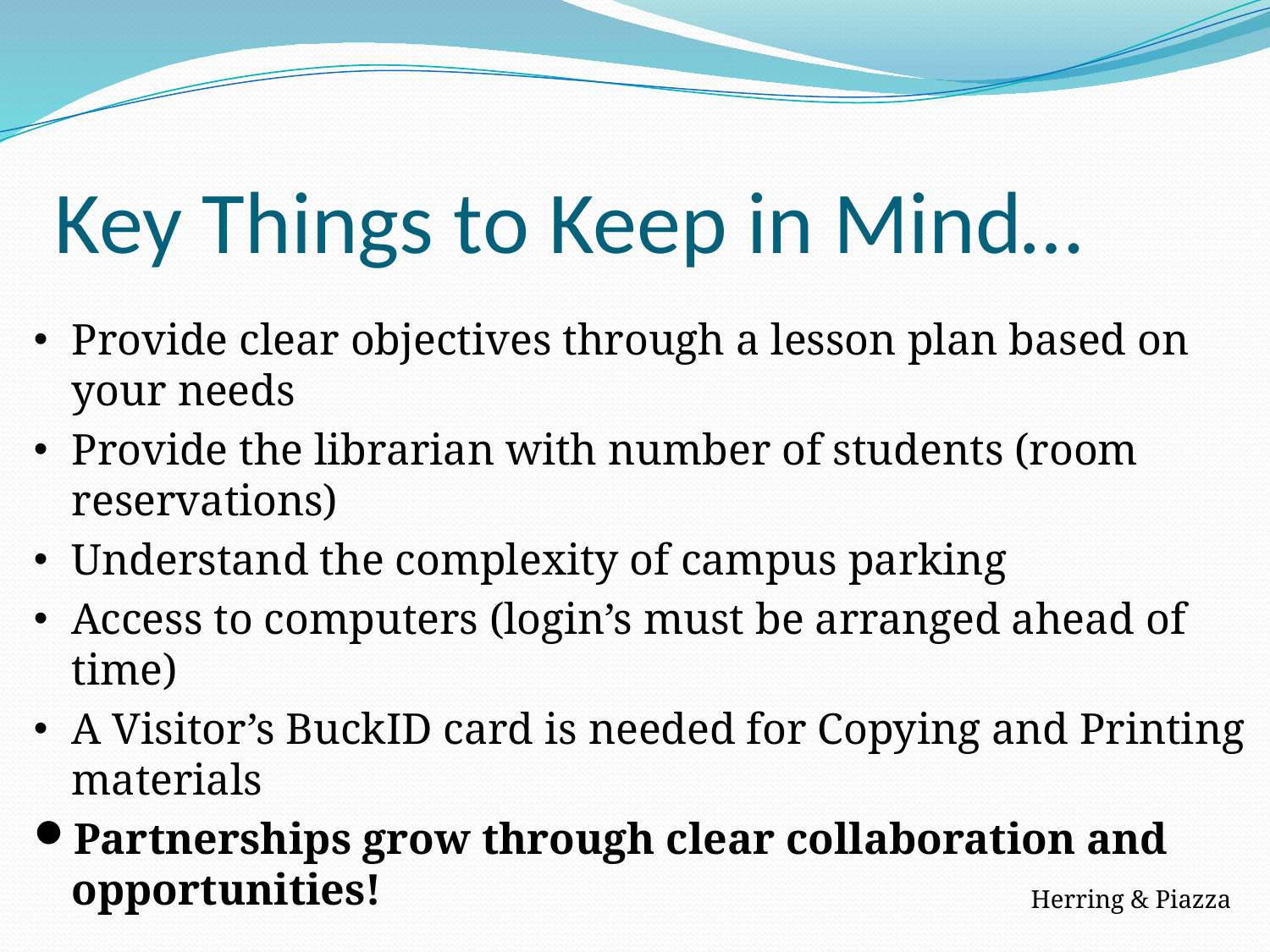

Key Things to Keep in Mind…
Provide clear objectives through a lesson plan based on your needs
Provide the librarian with number of students (room reservations)
Understand the complexity of campus parking
Access to computers (login’s must be arranged ahead of time)
A Visitor’s BuckID card is needed for Copying and Printing materials
Partnerships grow through clear collaboration and opportunities!

Herring & Piazza